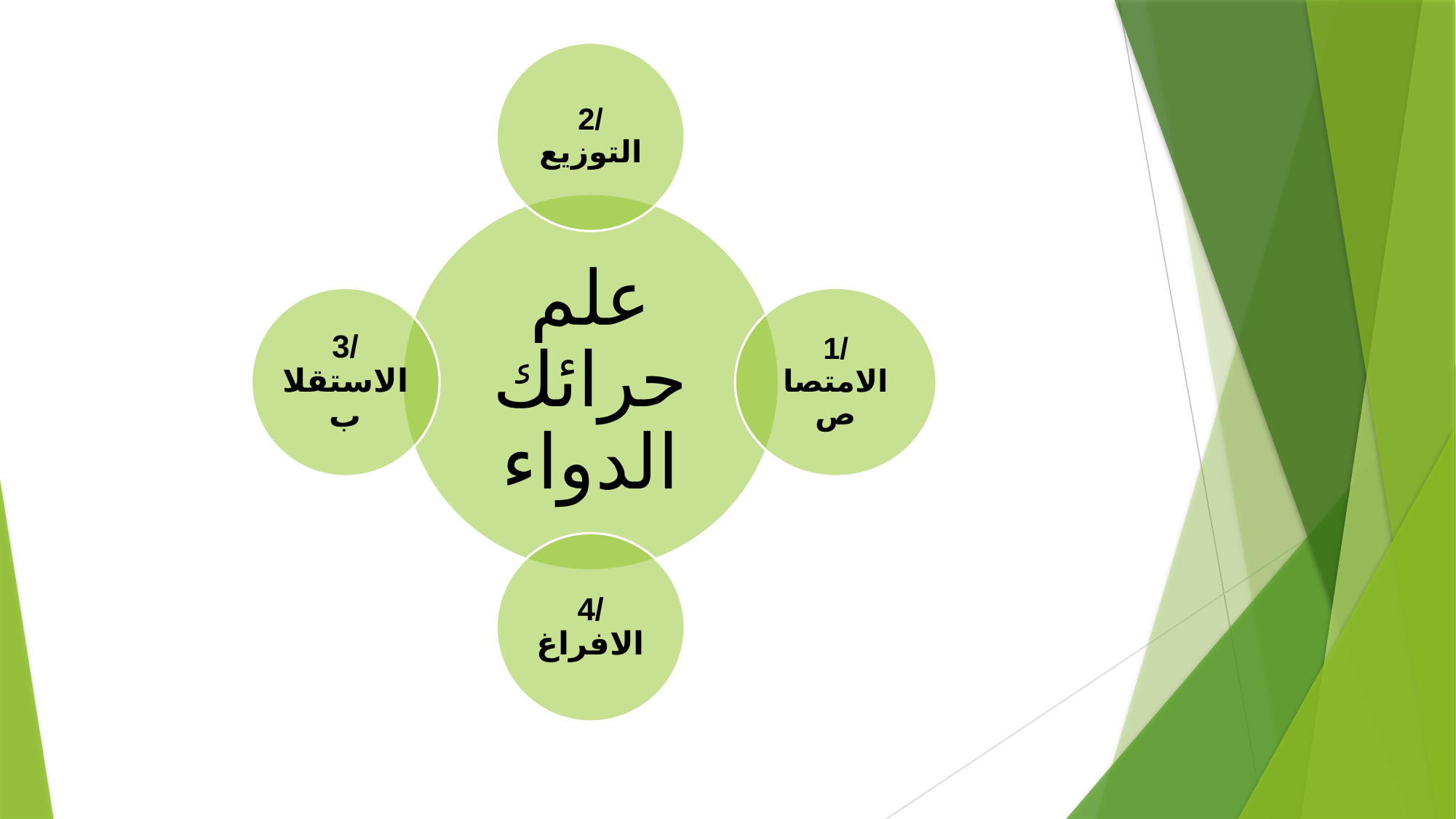

علم حرائك الدواء
2/التوزيع
1/الامتصاص
4/الافراغ
3/الاستقلاب